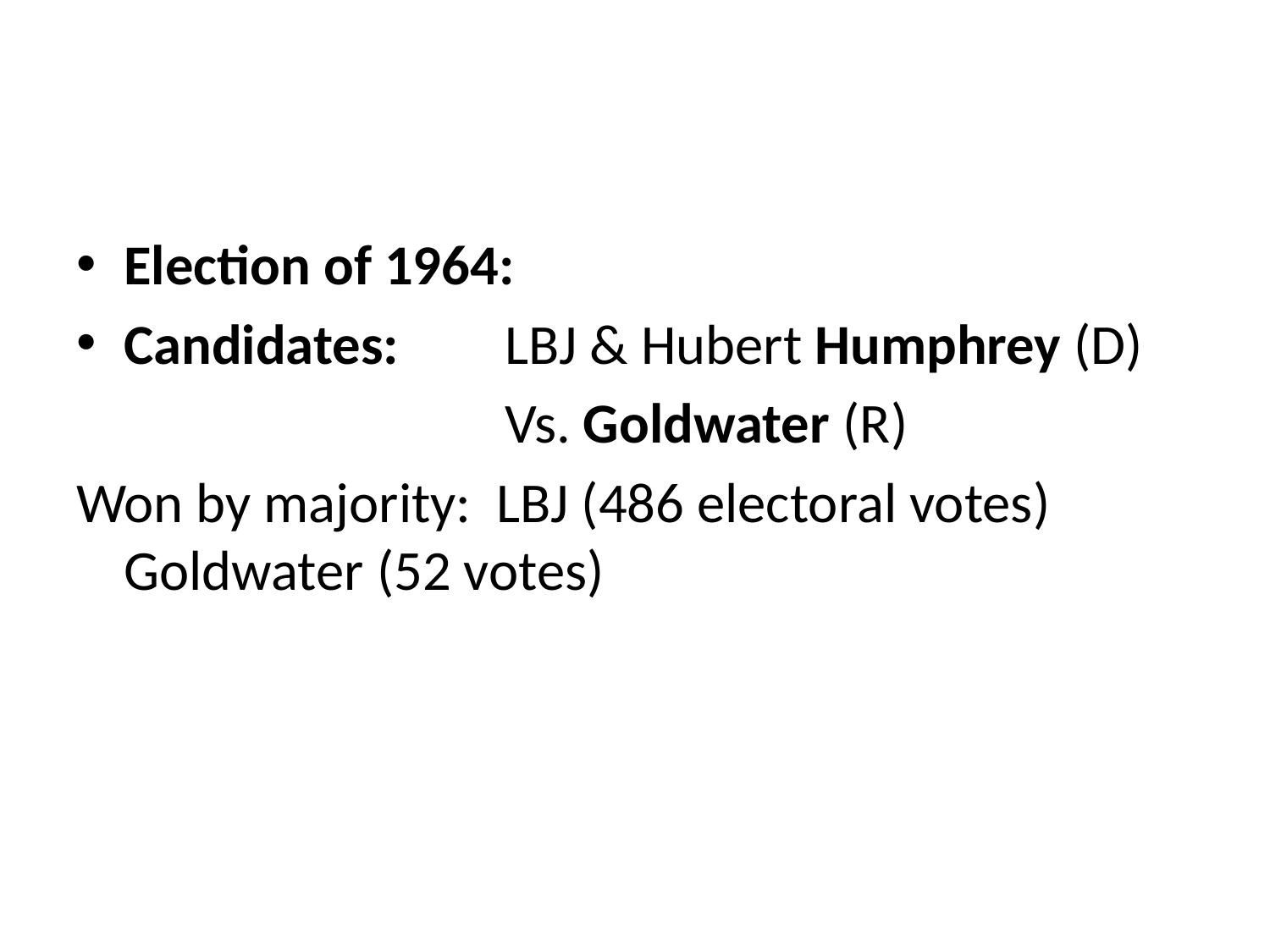

#
Election of 1964:
Candidates:	LBJ & Hubert Humphrey (D)
				Vs. Goldwater (R)
Won by majority:  LBJ (486 electoral votes) Goldwater (52 votes)